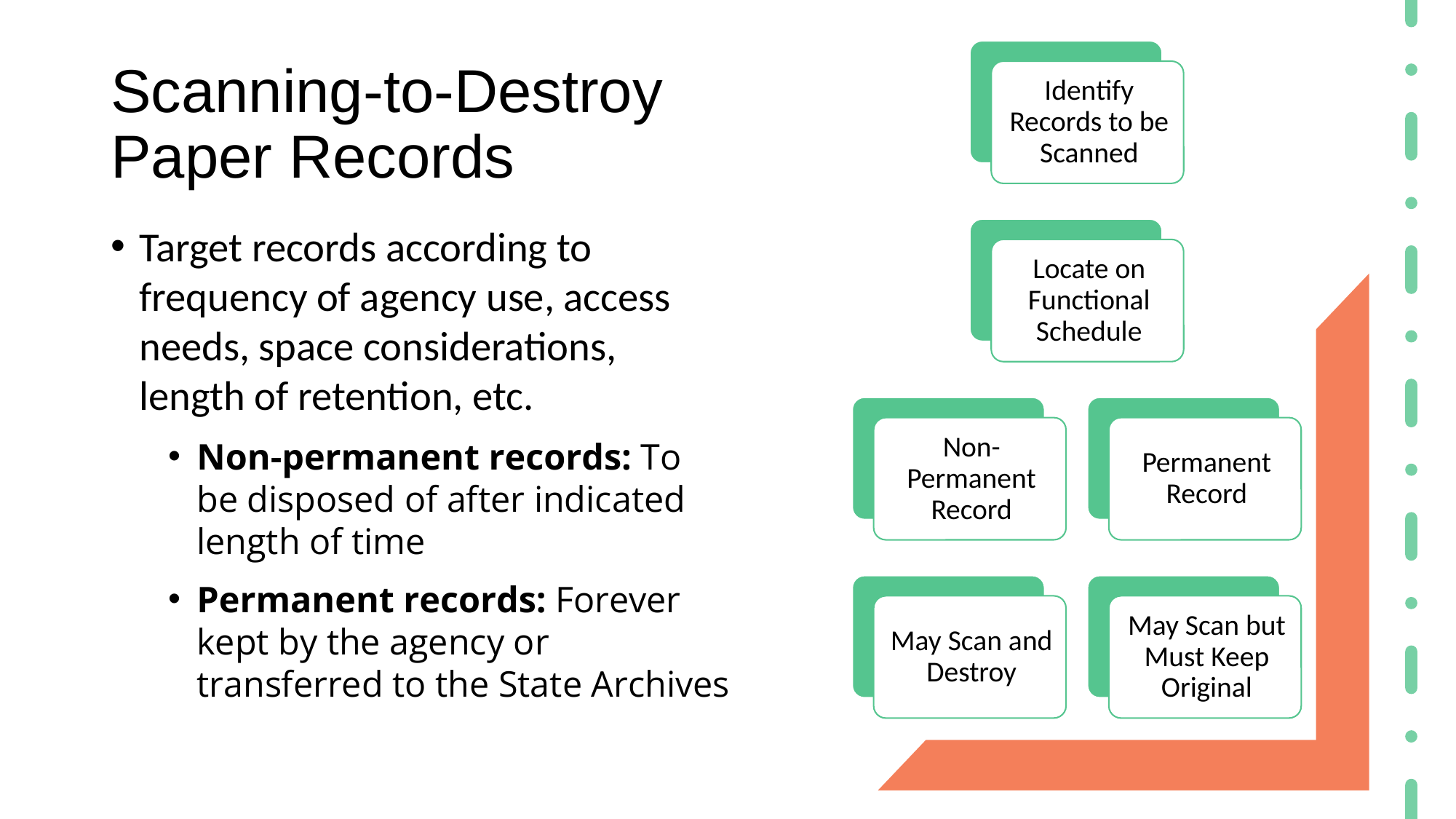

Identify Records to be Scanned
Locate on Functional Schedule
Non-Permanent Record
May Scan and Destroy
Permanent Record
May Scan but Must Keep Original
# Scanning-to-Destroy Paper Records
Target records according to frequency of agency use, access needs, space considerations, length of retention, etc.
Non-permanent records: To be disposed of after indicated length of time
Permanent records: Forever kept by the agency or transferred to the State Archives